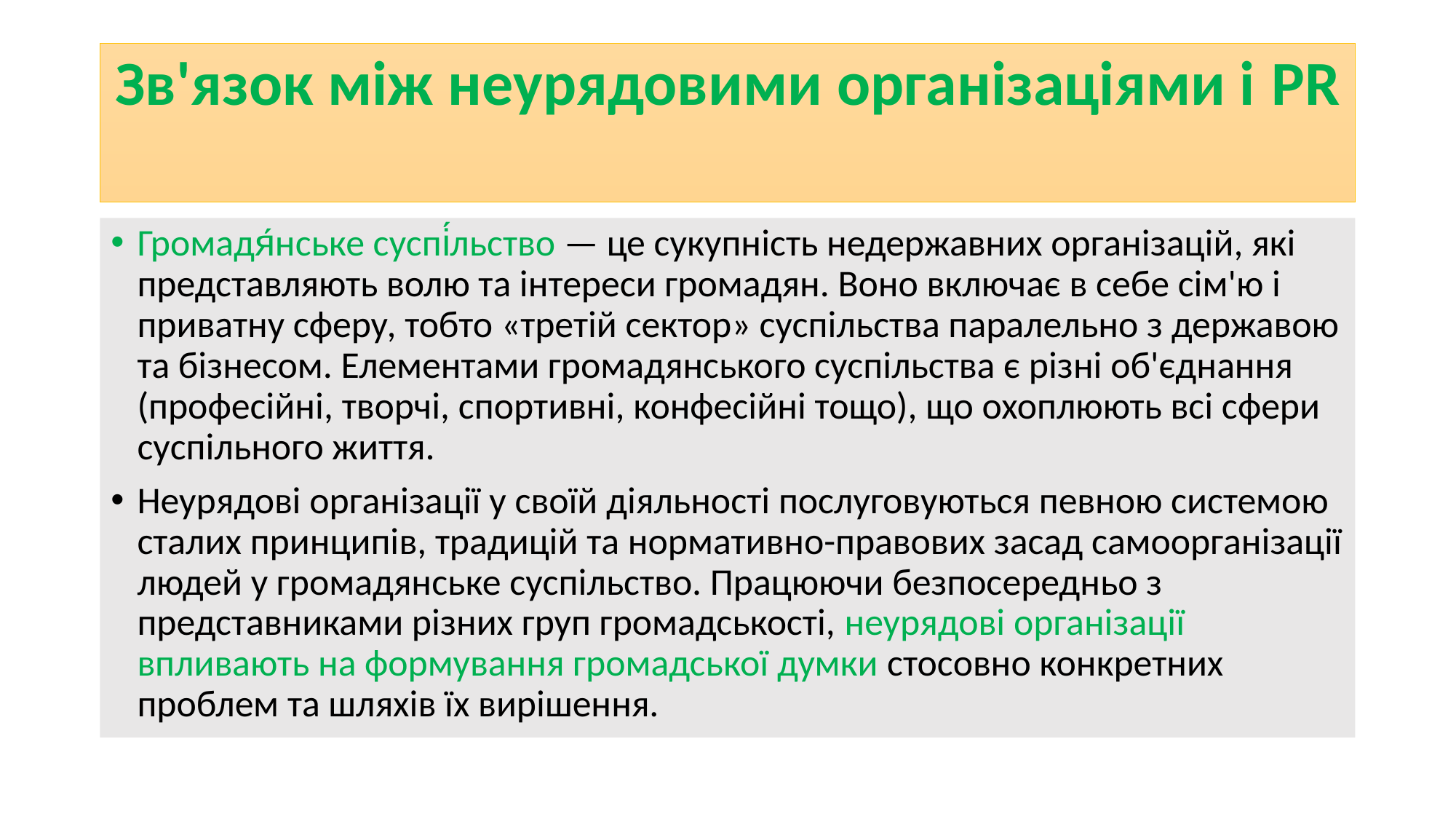

# Зв'язок між неурядовими організаціями і PR
Громадя́нське суспі́льство — це сукупність недержавних організацій, які представляють волю та інтереси громадян. Воно включає в себе сім'ю і приватну сферу, тобто «третій сектор» суспільства паралельно з державою та бізнесом. Елементами громадянського суспільства є різні об'єднання (професійні, творчі, спортивні, конфесійні тощо), що охоплюють всі сфери суспільного життя.
Неурядові організації у своїй діяльності послуговуються певною системою сталих принципів, традицій та нормативно-правових засад самоорганізації людей у громадянське суспільство. Працюючи безпосередньо з представниками різних груп громадськості, неурядові організації впливають на формування громадської думки стосовно конкретних проблем та шляхів їх вирішення.